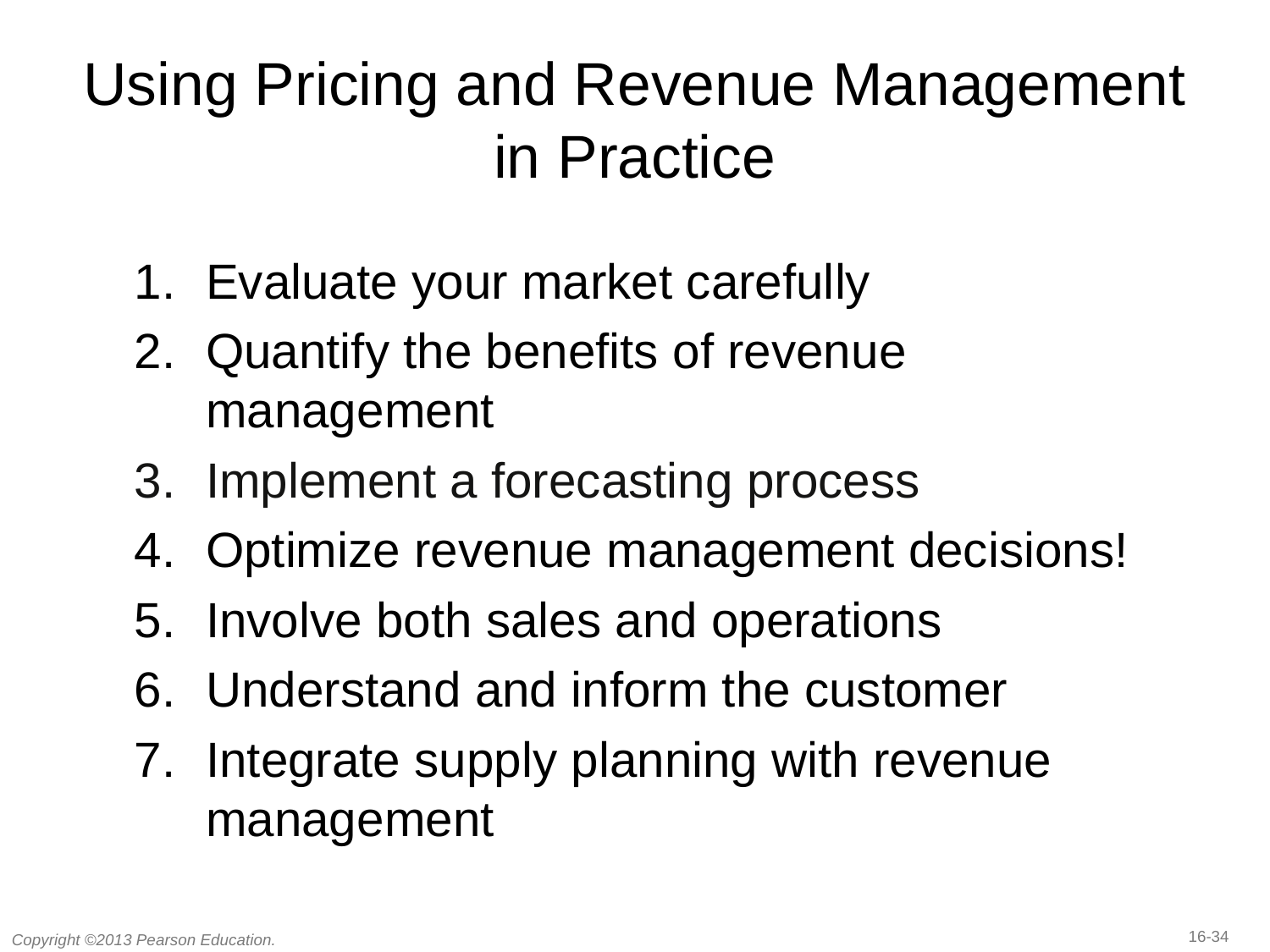

# Using Pricing and Revenue Management in Practice
Evaluate your market carefully
Quantify the benefits of revenue management
Implement a forecasting process
Optimize revenue management decisions!
Involve both sales and operations
Understand and inform the customer
Integrate supply planning with revenue management